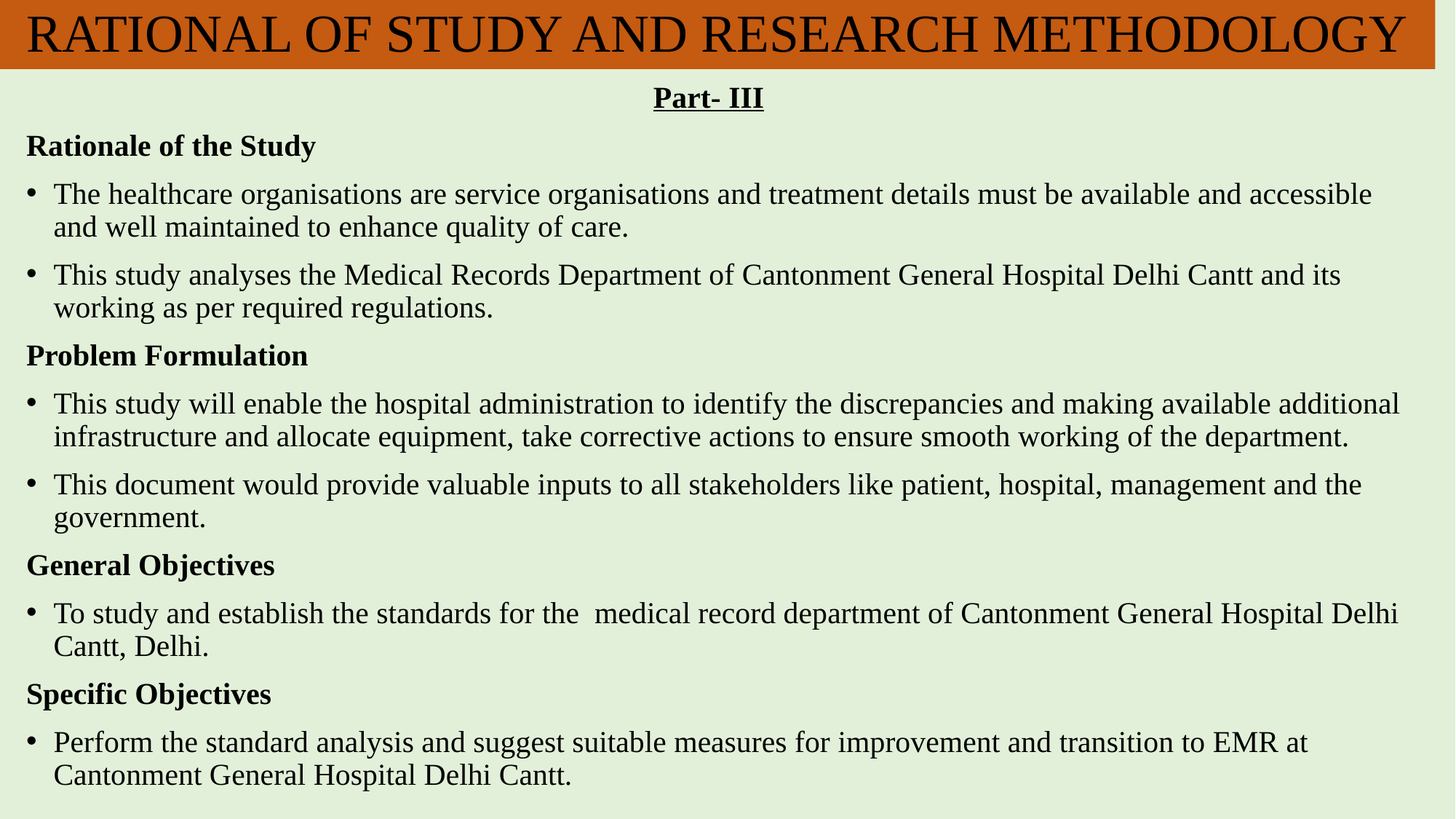

RATIONAL OF STUDY AND RESEARCH METHODOLOGY
Part- III
Rationale of the Study
The healthcare organisations are service organisations and treatment details must be available and accessible and well maintained to enhance quality of care.
This study analyses the Medical Records Department of Cantonment General Hospital Delhi Cantt and its working as per required regulations.
Problem Formulation
This study will enable the hospital administration to identify the discrepancies and making available additional infrastructure and allocate equipment, take corrective actions to ensure smooth working of the department.
This document would provide valuable inputs to all stakeholders like patient, hospital, management and the government.
General Objectives
To study and establish the standards for the  medical record department of Cantonment General Hospital Delhi Cantt, Delhi.
Specific Objectives
Perform the standard analysis and suggest suitable measures for improvement and transition to EMR at Cantonment General Hospital Delhi Cantt.